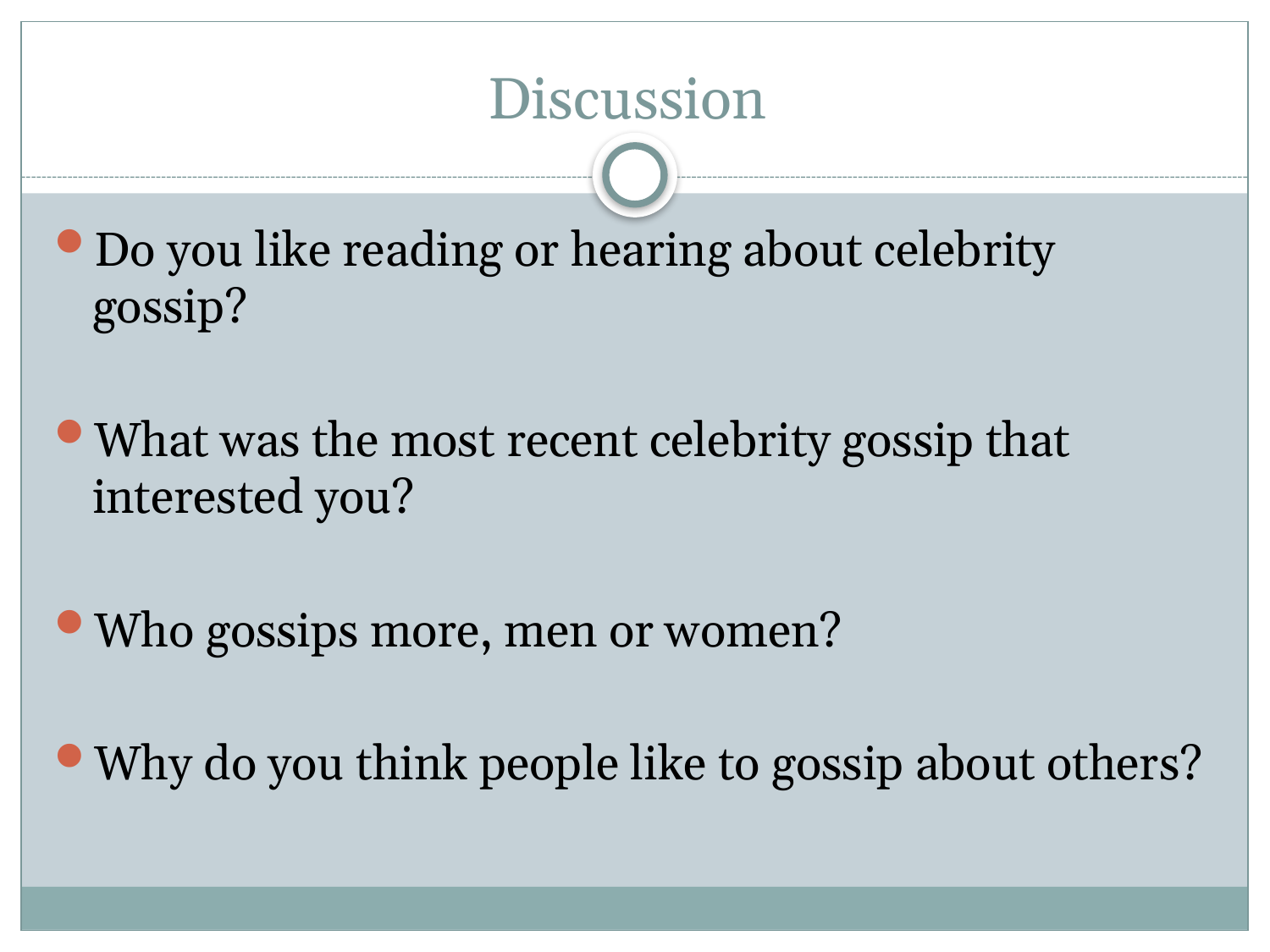

# Discussion
Do you like reading or hearing about celebrity gossip?

What was the most recent celebrity gossip that interested you?

Who gossips more, men or women?

Why do you think people like to gossip about others?